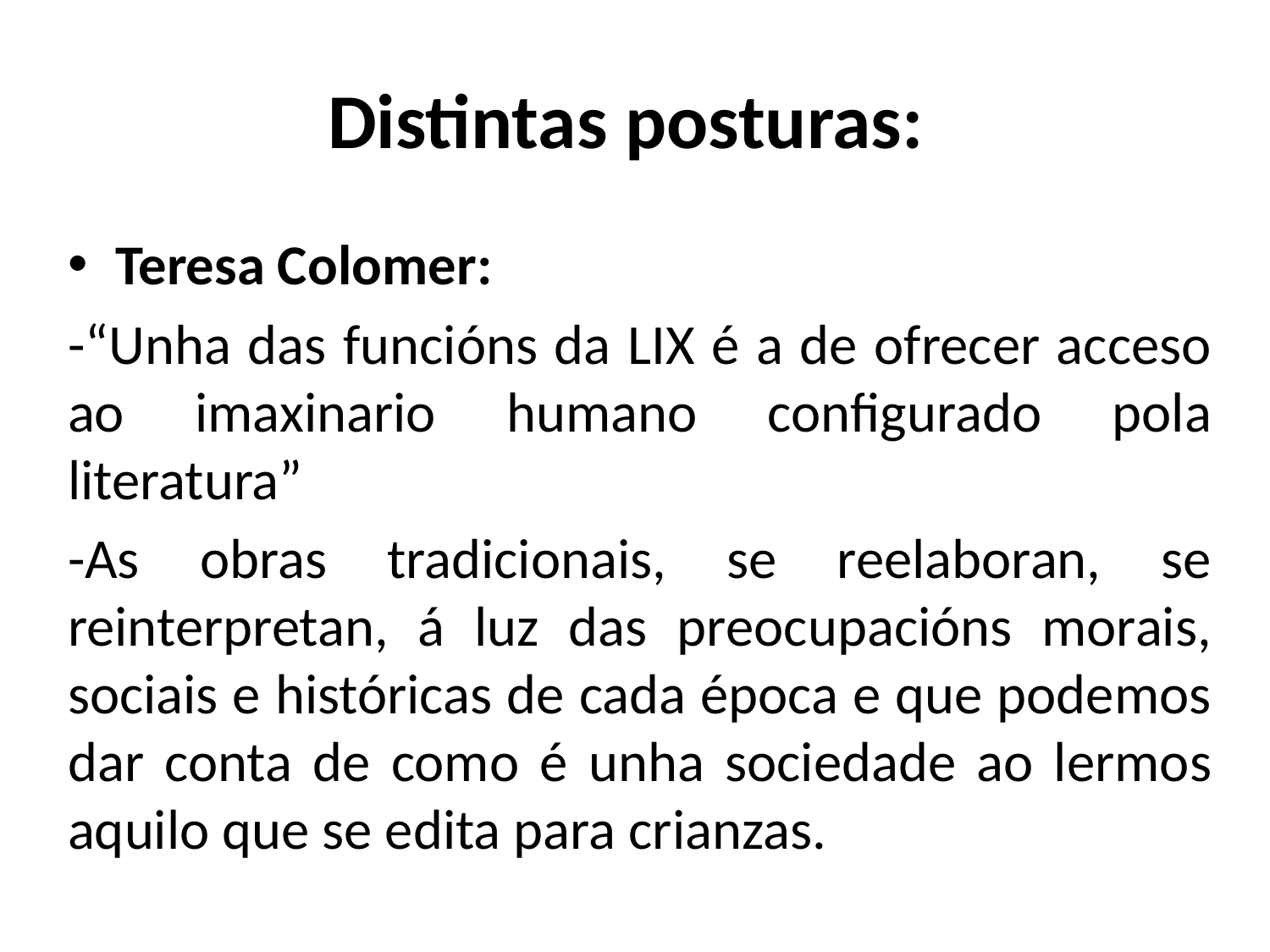

# Distintas posturas:
Teresa Colomer:
-“Unha das funcións da LIX é a de ofrecer acceso ao imaxinario humano configurado pola literatura”
-As obras tradicionais, se reelaboran, se reinterpretan, á luz das preocupacións morais, sociais e históricas de cada época e que podemos dar conta de como é unha sociedade ao lermos aquilo que se edita para crianzas.